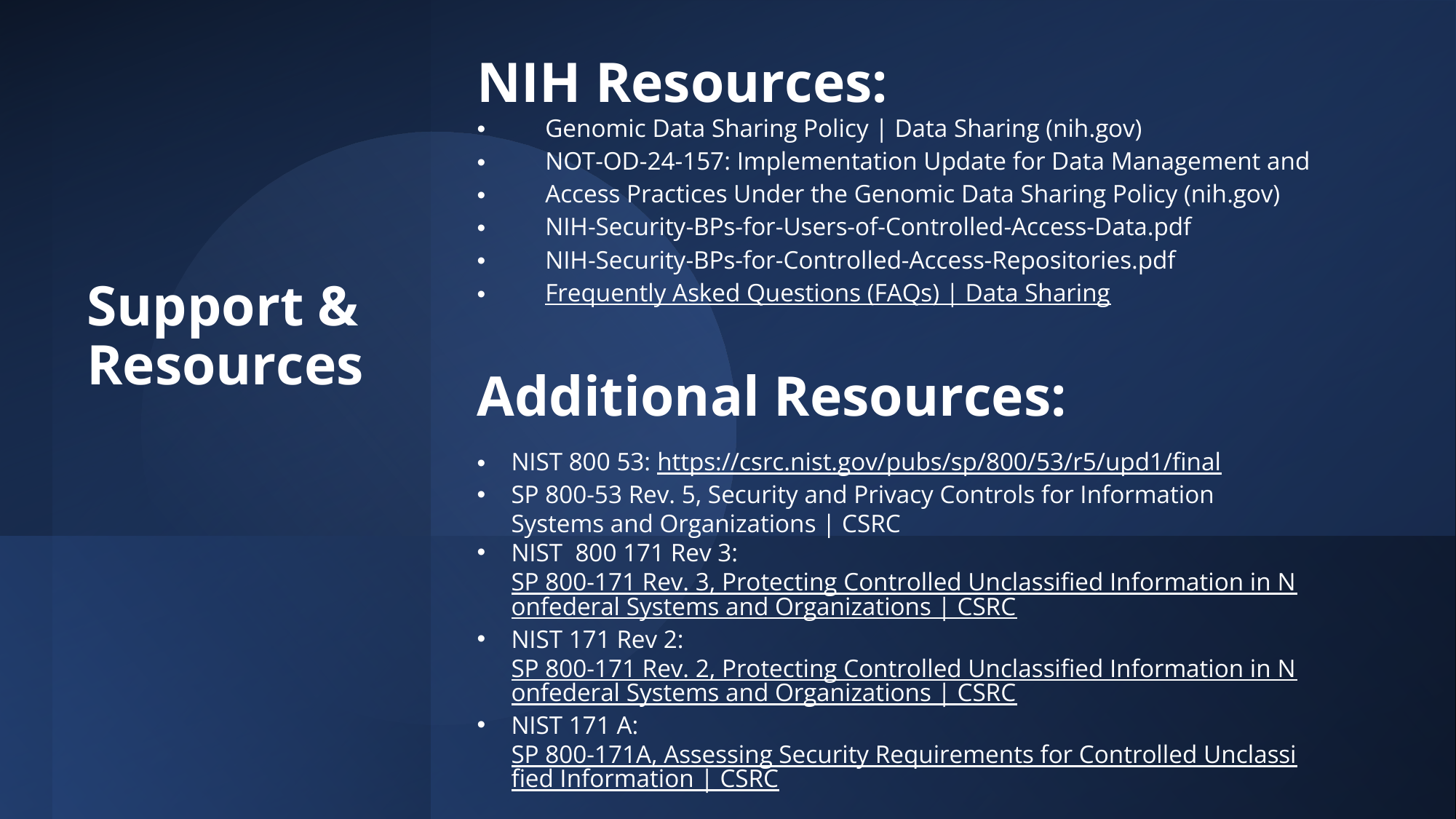

Support & Resources
NIH Resources:
Genomic Data Sharing Policy | Data Sharing (nih.gov)
NOT-OD-24-157: Implementation Update for Data Management and
Access Practices Under the Genomic Data Sharing Policy (nih.gov)
NIH-Security-BPs-for-Users-of-Controlled-Access-Data.pdf
NIH-Security-BPs-for-Controlled-Access-Repositories.pdf
Frequently Asked Questions (FAQs) | Data Sharing

Additional Resources:
# Support & Resources

NIST 800 53: https://csrc.nist.gov/pubs/sp/800/53/r5/upd1/final
SP 800-53 Rev. 5, Security and Privacy Controls for Information Systems and Organizations | CSRC
NIST  800 171 Rev 3: SP 800-171 Rev. 3, Protecting Controlled Unclassified Information in Nonfederal Systems and Organizations | CSRC
NIST 171 Rev 2: SP 800-171 Rev. 2, Protecting Controlled Unclassified Information in Nonfederal Systems and Organizations | CSRC
NIST 171 A: SP 800-171A, Assessing Security Requirements for Controlled Unclassified Information | CSRC